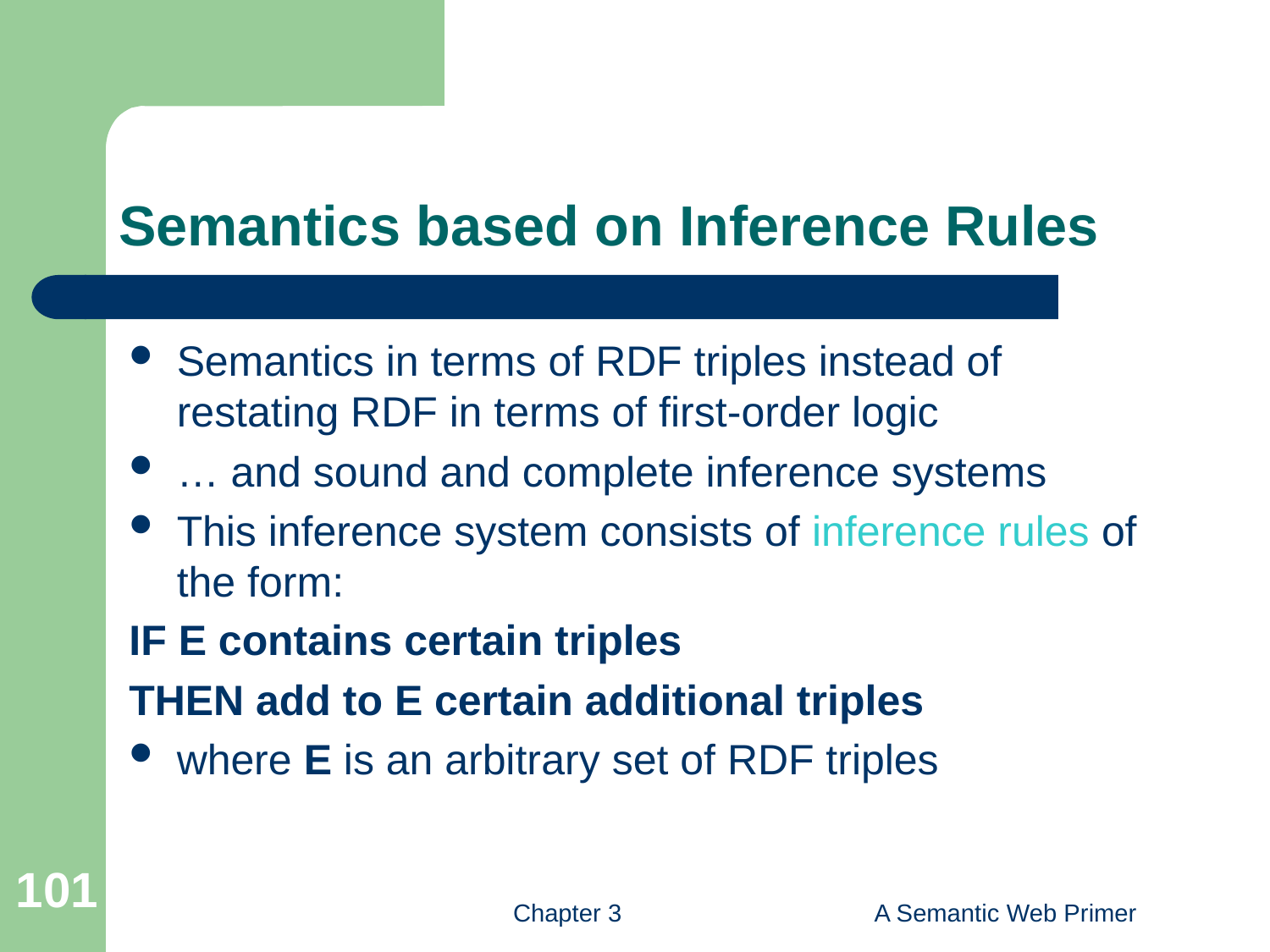

# Semantics based on Inference Rules
Semantics in terms of RDF triples instead of restating RDF in terms of first-order logic
… and sound and complete inference systems
This inference system consists of inference rules of the form:
IF E contains certain triples
THEN add to E certain additional triples
where E is an arbitrary set of RDF triples
101
Chapter 3
A Semantic Web Primer